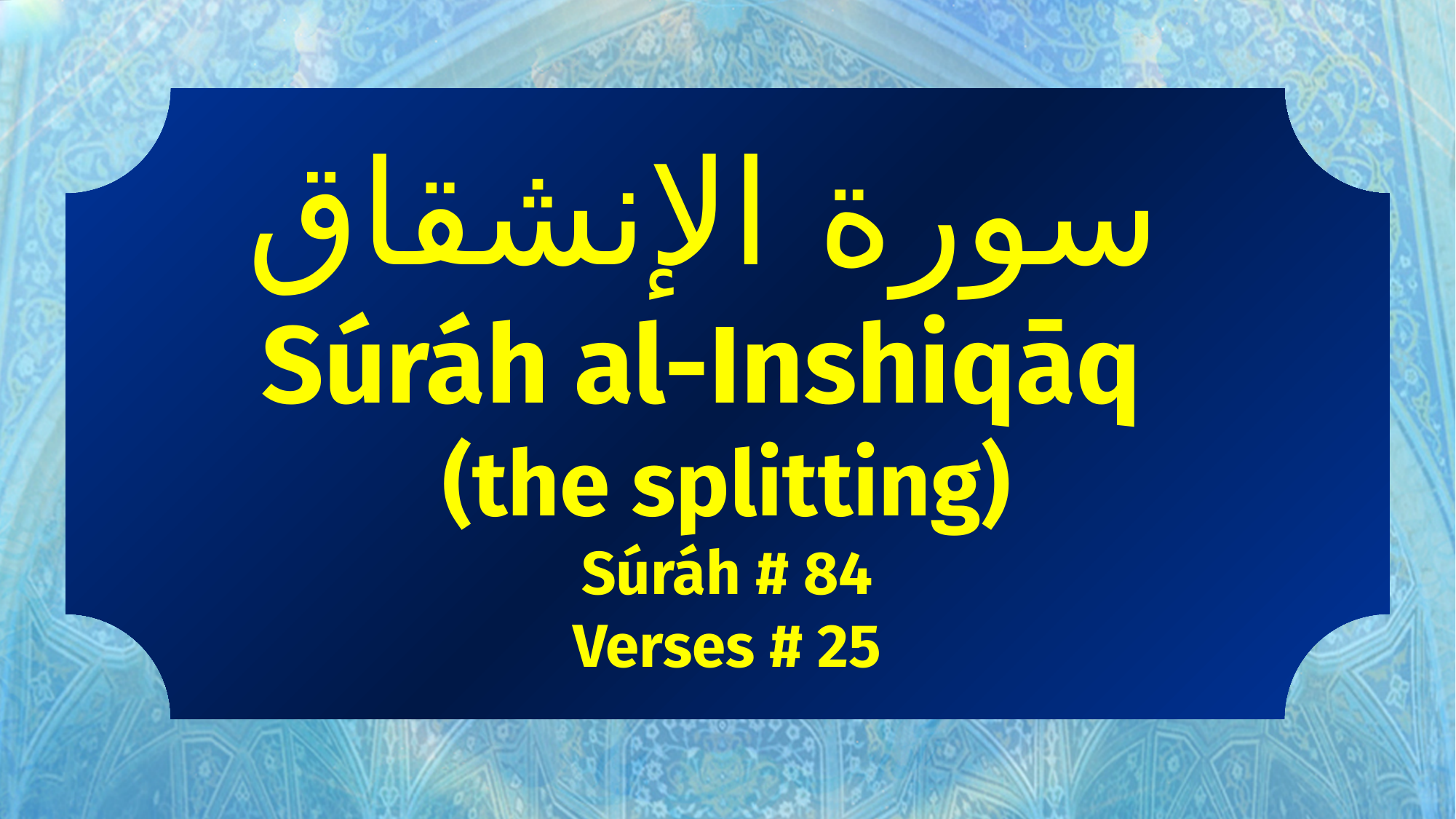

سورة الإنشقاق
Súráh al-Inshiqāq
(the splitting)
Súráh # 84
Verses # 25